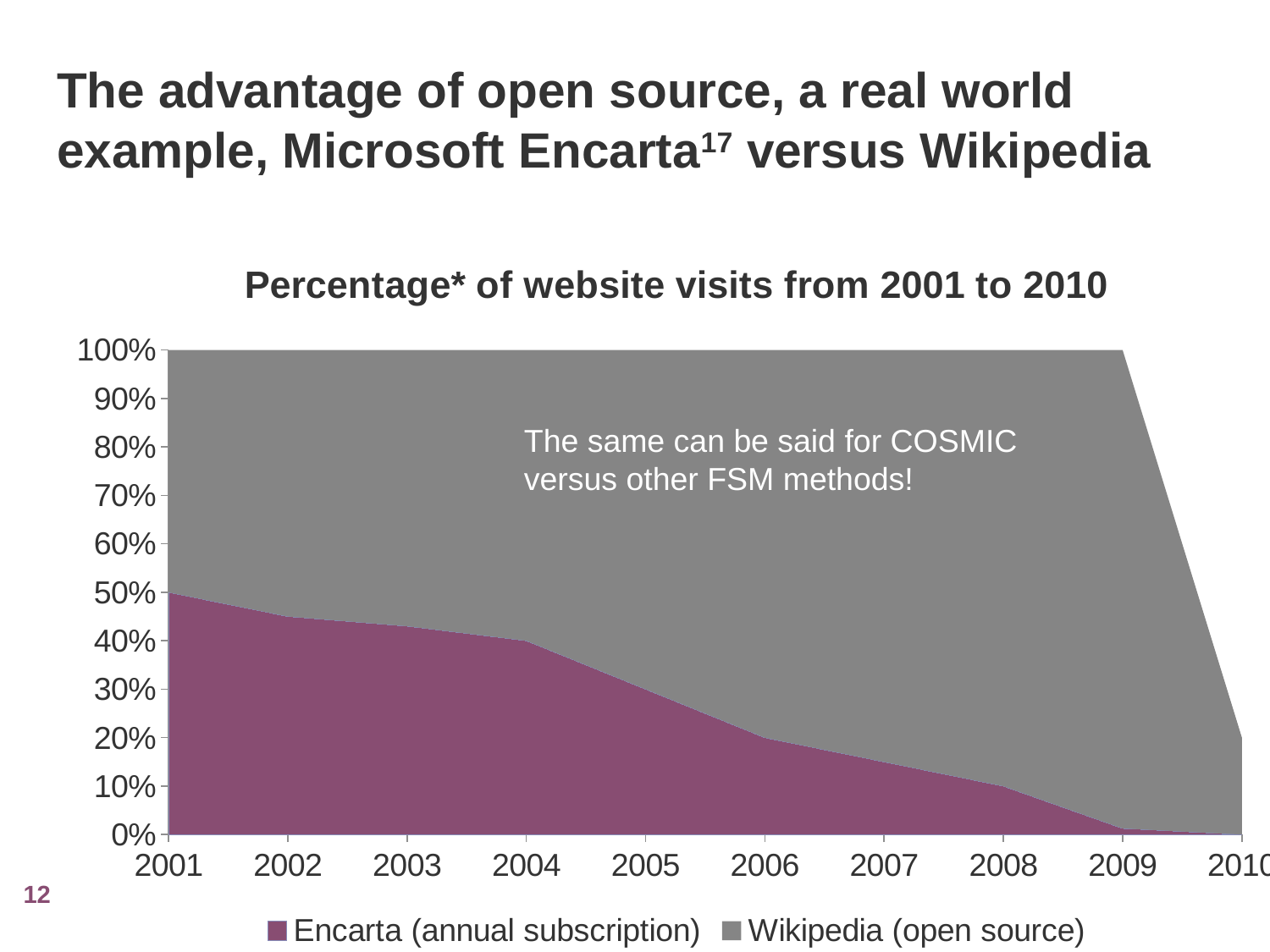

The advantage of open source, a real world example, Microsoft Encarta17 versus Wikipedia

### Chart: Percentage* of website visits from 2001 to 2010

| Category | Encarta (annual subscription) | Wikipedia (open source) |
|---|---|---|
| 36892 | 0.5 | 0.5 |
| 37257 | 0.44999999999999996 | 0.55 |
| 37622 | 0.43000000000000005 | 0.57 |
| 37987 | 0.4 | 0.6 |
| 38353 | 0.30000000000000004 | 0.7 |
| 38718 | 0.19999999999999996 | 0.8 |
| 39083 | 0.15000000000000002 | 0.85 |
| 39448 | 0.09999999999999998 | 0.9 |
| 39814 | 0.0127 | 0.9873 |
| 40179 | 0.0 | 0.2 |
The same can be said for COSMIC versus other FSM methods!
12
12